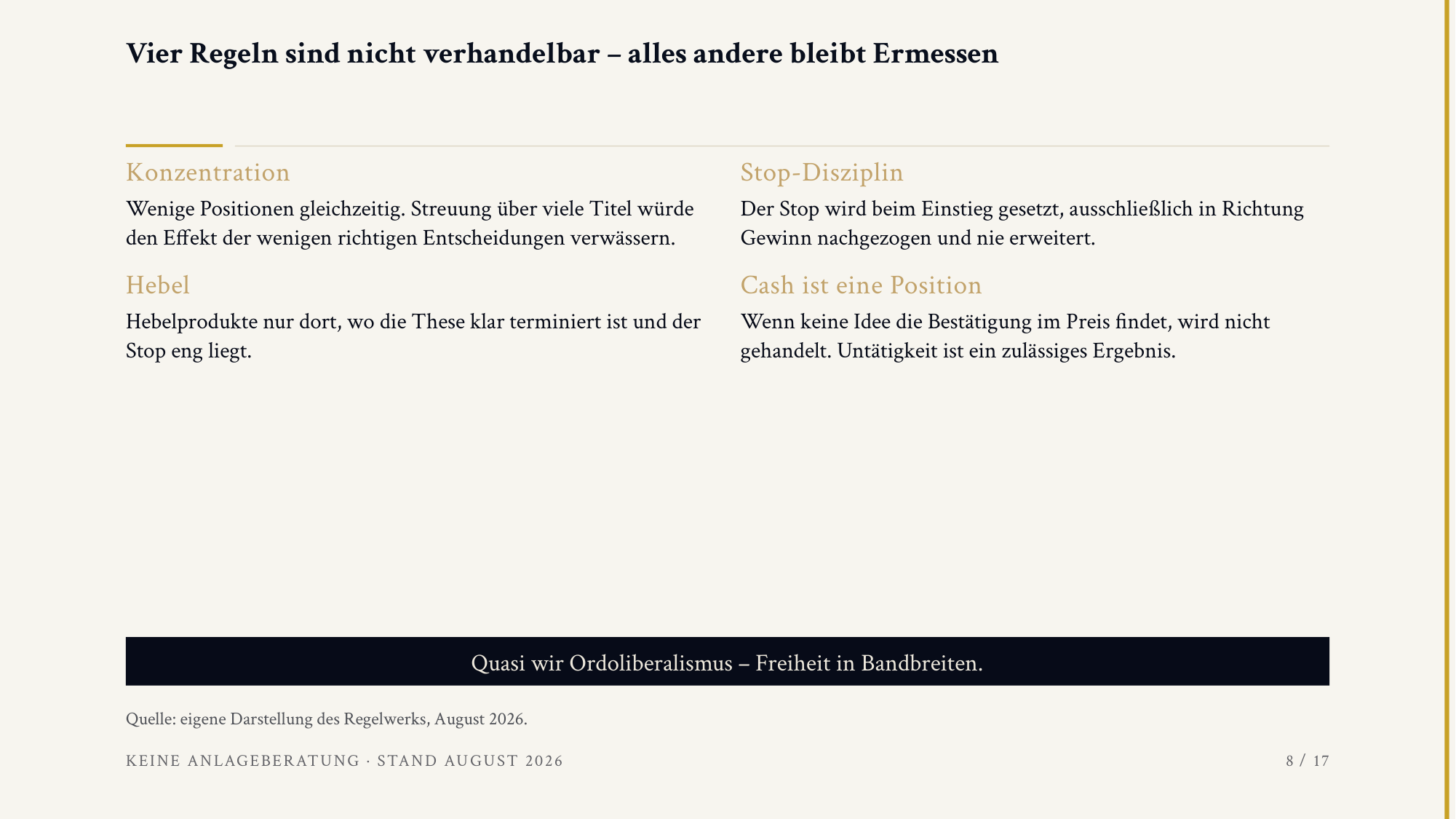

# Vier Regeln sind nicht verhandelbar – alles andere bleibt Ermessen
Konzentration
Wenige Positionen gleichzeitig. Streuung über viele Titel würde den Effekt der wenigen richtigen Entscheidungen verwässern.
Hebel
Hebelprodukte nur dort, wo die These klar terminiert ist und der Stop eng liegt.
Stop-Disziplin
Der Stop wird beim Einstieg gesetzt, ausschließlich in Richtung Gewinn nachgezogen und nie erweitert.
Cash ist eine Position
Wenn keine Idee die Bestätigung im Preis findet, wird nicht gehandelt. Untätigkeit ist ein zulässiges Ergebnis.
Quasi wir Ordoliberalismus – Freiheit in Bandbreiten.
Quelle: eigene Darstellung des Regelwerks, August 2026.